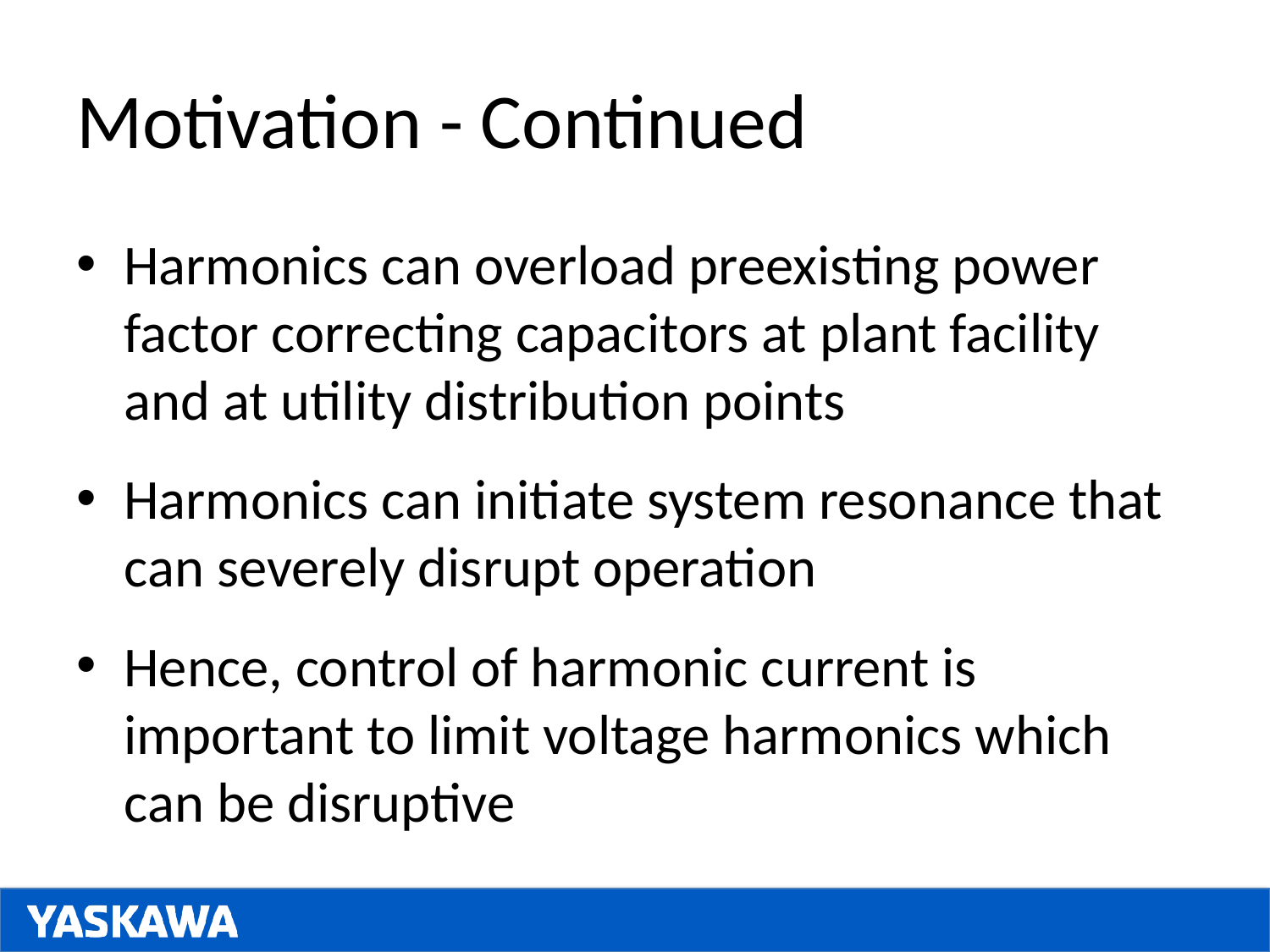

# Motivation - Continued
Harmonics can overload preexisting power factor correcting capacitors at plant facility and at utility distribution points
Harmonics can initiate system resonance that can severely disrupt operation
Hence, control of harmonic current is important to limit voltage harmonics which can be disruptive